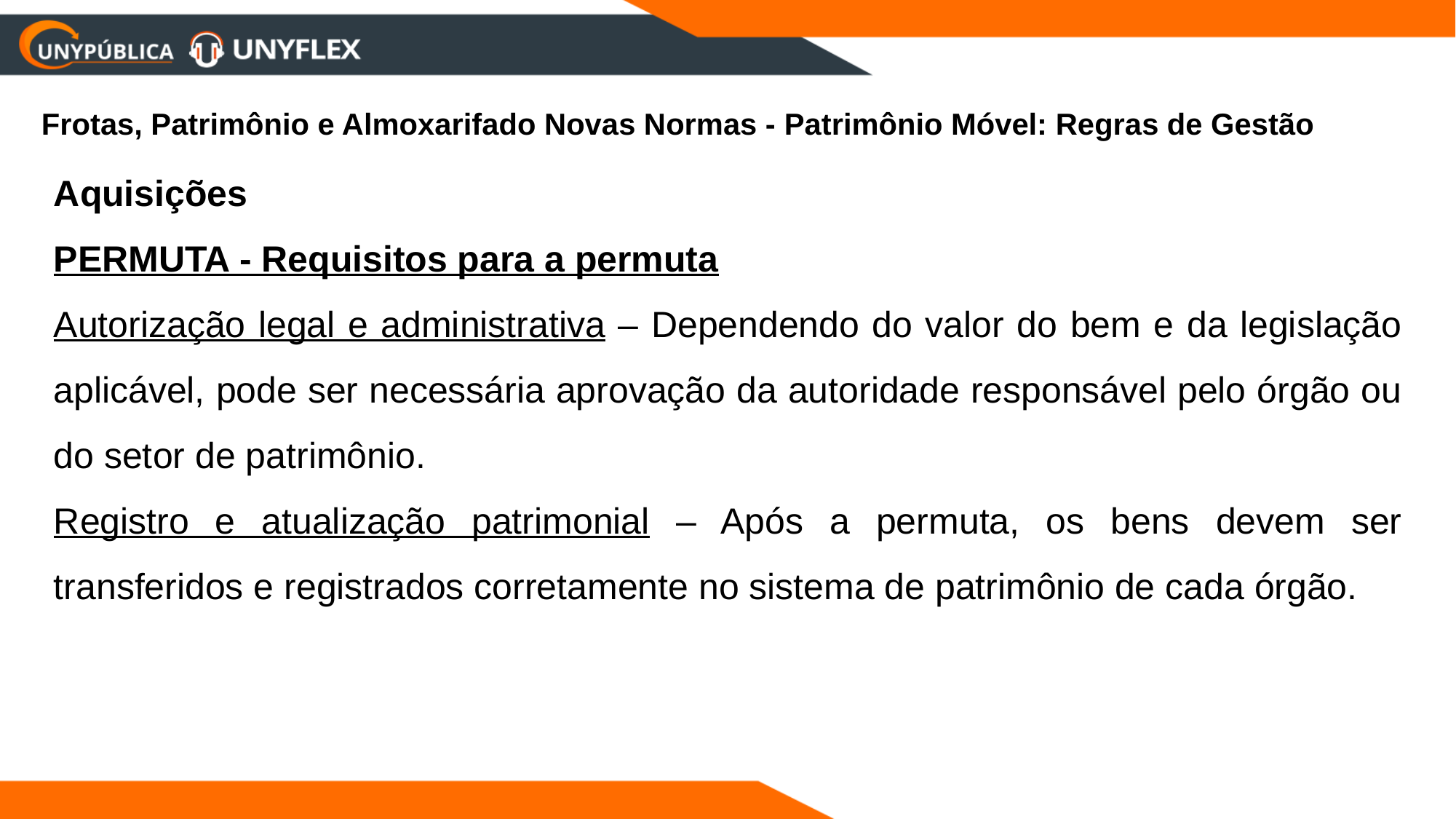

Frotas, Patrimônio e Almoxarifado Novas Normas - Patrimônio Móvel: Regras de Gestão
Aquisições
PERMUTA - Requisitos para a permuta
Autorização legal e administrativa – Dependendo do valor do bem e da legislação aplicável, pode ser necessária aprovação da autoridade responsável pelo órgão ou do setor de patrimônio.
Registro e atualização patrimonial – Após a permuta, os bens devem ser transferidos e registrados corretamente no sistema de patrimônio de cada órgão.